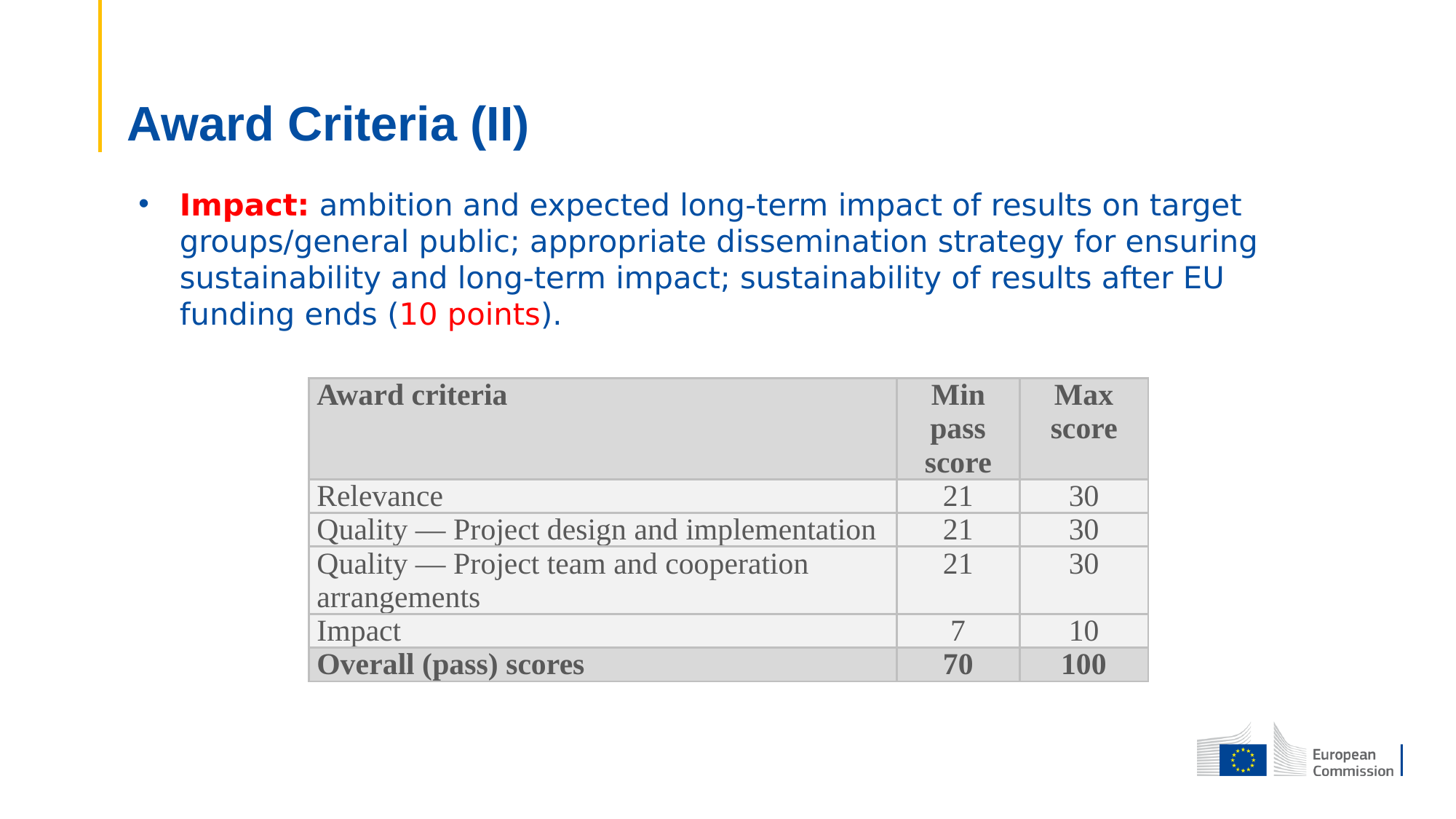

# Award Criteria (II)
Impact: ambition and expected long-term impact of results on target groups/general public; appropriate dissemination strategy for ensuring sustainability and long-term impact; sustainability of results after EU funding ends (10 points).

| Award criteria | Min pass score | Max score |
| --- | --- | --- |
| Relevance | 21 | 30 |
| Quality — Project design and implementation | 21 | 30 |
| Quality — Project team and cooperation arrangements | 21 | 30 |
| Impact | 7 | 10 |
| Overall (pass) scores | 70 | 100 |